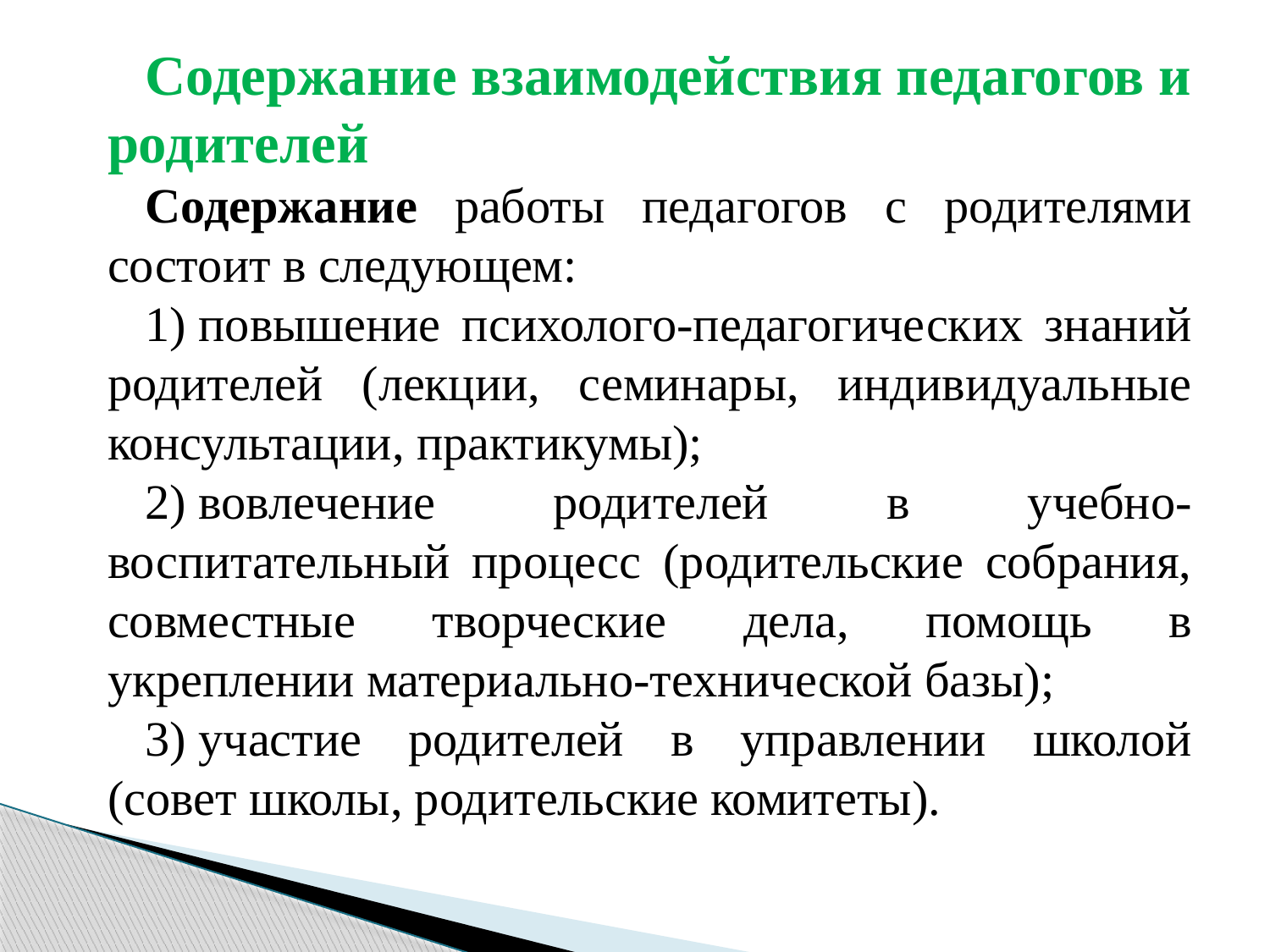

Содержание взаимодействия педагогов и родителей
Содержание работы педагогов с родителями состоит в следующем:
1) повышение психолого-педагогических знаний родителей (лекции, семинары, индивидуальные консультации, практикумы);
2) вовлечение родителей в учебно-воспитательный процесс (родительские собрания, совместные творческие дела, помощь в укреплении материально-технической базы);
3) участие родителей в управлении школой (совет школы, родительские комитеты).